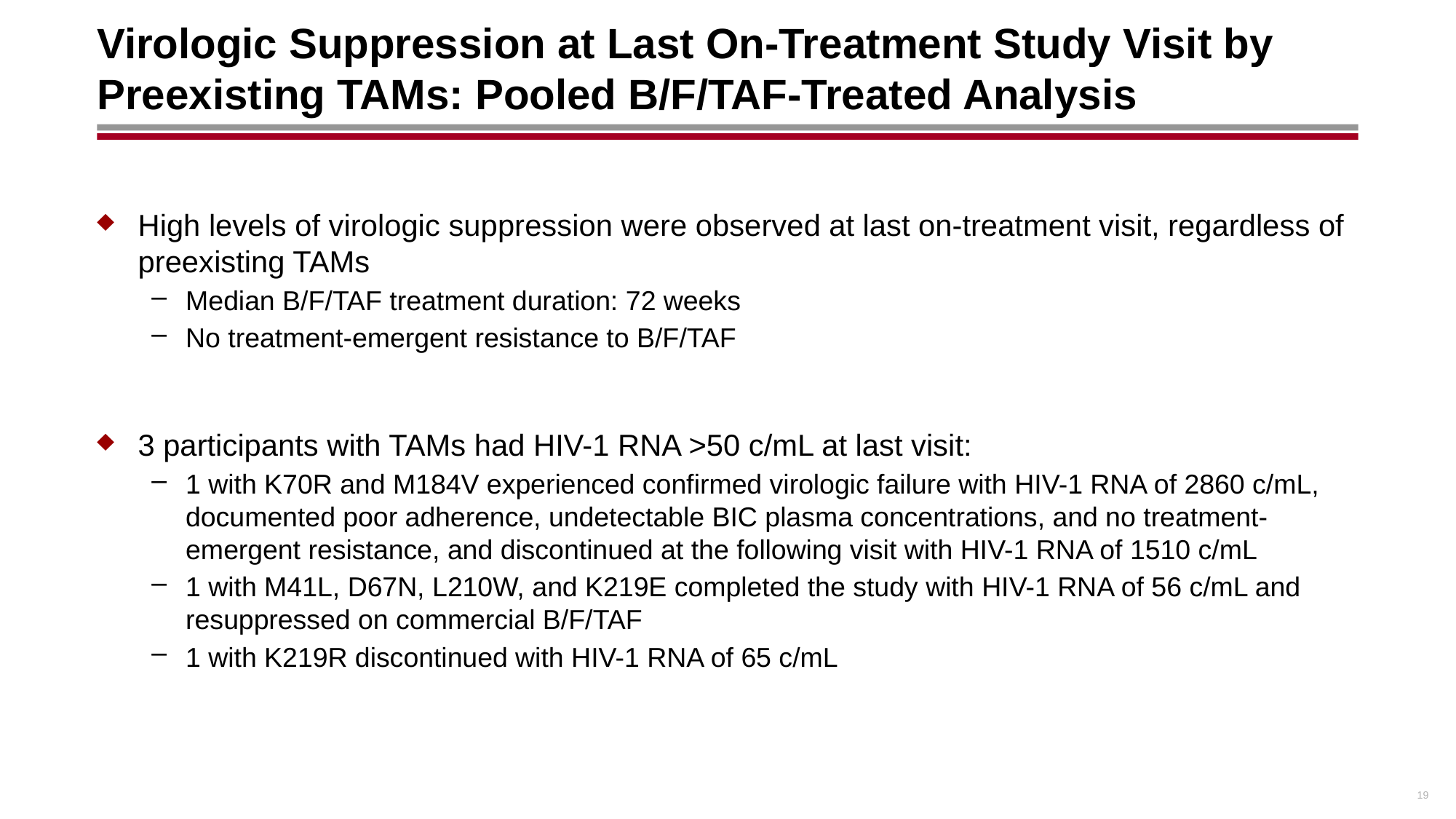

# Virologic Suppression at Last On-Treatment Study Visit by Preexisting TAMs: Pooled B/F/TAF-Treated Analysis
High levels of virologic suppression were observed at last on-treatment visit, regardless of preexisting TAMs
Median B/F/TAF treatment duration: 72 weeks
No treatment-emergent resistance to B/F/TAF

3 participants with TAMs had HIV-1 RNA >50 c/mL at last visit:
1 with K70R and M184V experienced confirmed virologic failure with HIV-1 RNA of 2860 c/mL, documented poor adherence, undetectable BIC plasma concentrations, and no treatment-emergent resistance, and discontinued at the following visit with HIV-1 RNA of 1510 c/mL
1 with M41L, D67N, L210W, and K219E completed the study with HIV-1 RNA of 56 c/mL and resuppressed on commercial B/F/TAF
1 with K219R discontinued with HIV-1 RNA of 65 c/mL

19